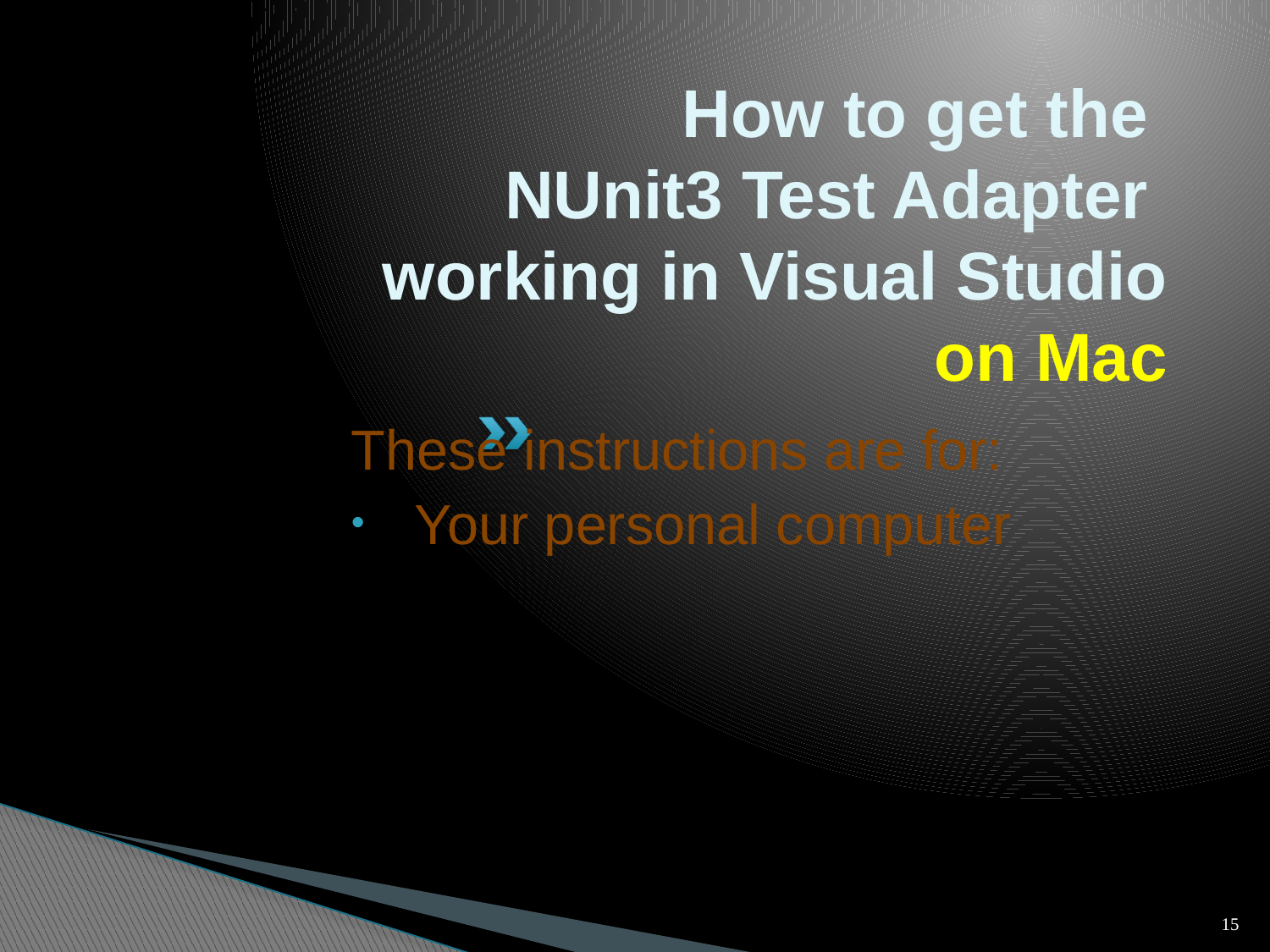

# How to get the NUnit3 Test Adapter working in Visual Studio on Mac
These instructions are for:
Your personal computer
15